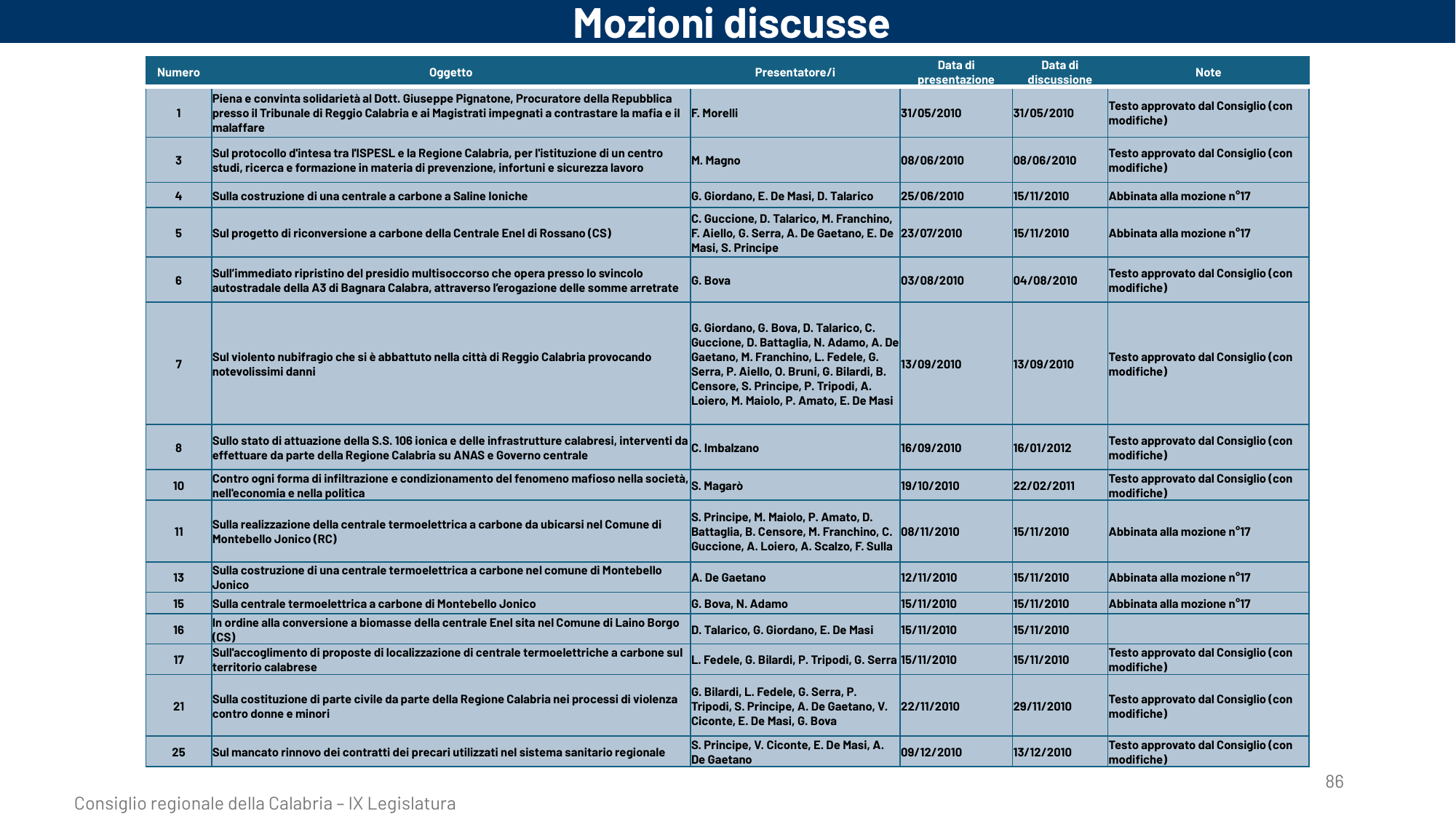

Mozioni discusse
| Numero | Oggetto | Presentatore/i | Data di presentazione | Data di discussione | Note |
| --- | --- | --- | --- | --- | --- |
| 1 | Piena e convinta solidarietà al Dott. Giuseppe Pignatone, Procuratore della Repubblica presso il Tribunale di Reggio Calabria e ai Magistrati impegnati a contrastare la mafia e il malaffare | F. Morelli | 31/05/2010 | 31/05/2010 | Testo approvato dal Consiglio (con modifiche) |
| 3 | Sul protocollo d'intesa tra l'ISPESL e la Regione Calabria, per l'istituzione di un centro studi, ricerca e formazione in materia di prevenzione, infortuni e sicurezza lavoro | M. Magno | 08/06/2010 | 08/06/2010 | Testo approvato dal Consiglio (con modifiche) |
| 4 | Sulla costruzione di una centrale a carbone a Saline Ioniche | G. Giordano, E. De Masi, D. Talarico | 25/06/2010 | 15/11/2010 | Abbinata alla mozione n°17 |
| 5 | Sul progetto di riconversione a carbone della Centrale Enel di Rossano (CS) | C. Guccione, D. Talarico, M. Franchino, F. Aiello, G. Serra, A. De Gaetano, E. De Masi, S. Principe | 23/07/2010 | 15/11/2010 | Abbinata alla mozione n°17 |
| 6 | Sull’immediato ripristino del presidio multisoccorso che opera presso lo svincolo autostradale della A3 di Bagnara Calabra, attraverso l’erogazione delle somme arretrate | G. Bova | 03/08/2010 | 04/08/2010 | Testo approvato dal Consiglio (con modifiche) |
| 7 | Sul violento nubifragio che si è abbattuto nella città di Reggio Calabria provocando notevolissimi danni | G. Giordano, G. Bova, D. Talarico, C. Guccione, D. Battaglia, N. Adamo, A. De Gaetano, M. Franchino, L. Fedele, G. Serra, P. Aiello, O. Bruni, G. Bilardi, B. Censore, S. Principe, P. Tripodi, A. Loiero, M. Maiolo, P. Amato, E. De Masi | 13/09/2010 | 13/09/2010 | Testo approvato dal Consiglio (con modifiche) |
| 8 | Sullo stato di attuazione della S.S. 106 ionica e delle infrastrutture calabresi, interventi da effettuare da parte della Regione Calabria su ANAS e Governo centrale | C. Imbalzano | 16/09/2010 | 16/01/2012 | Testo approvato dal Consiglio (con modifiche) |
| 10 | Contro ogni forma di infiltrazione e condizionamento del fenomeno mafioso nella società, nell'economia e nella politica | S. Magarò | 19/10/2010 | 22/02/2011 | Testo approvato dal Consiglio (con modifiche) |
| 11 | Sulla realizzazione della centrale termoelettrica a carbone da ubicarsi nel Comune di Montebello Jonico (RC) | S. Principe, M. Maiolo, P. Amato, D. Battaglia, B. Censore, M. Franchino, C. Guccione, A. Loiero, A. Scalzo, F. Sulla | 08/11/2010 | 15/11/2010 | Abbinata alla mozione n°17 |
| 13 | Sulla costruzione di una centrale termoelettrica a carbone nel comune di Montebello Jonico | A. De Gaetano | 12/11/2010 | 15/11/2010 | Abbinata alla mozione n°17 |
| 15 | Sulla centrale termoelettrica a carbone di Montebello Jonico | G. Bova, N. Adamo | 15/11/2010 | 15/11/2010 | Abbinata alla mozione n°17 |
| 16 | In ordine alla conversione a biomasse della centrale Enel sita nel Comune di Laino Borgo (CS) | D. Talarico, G. Giordano, E. De Masi | 15/11/2010 | 15/11/2010 |  |
| 17 | Sull'accoglimento di proposte di localizzazione di centrale termoelettriche a carbone sul territorio calabrese | L. Fedele, G. Bilardi, P. Tripodi, G. Serra | 15/11/2010 | 15/11/2010 | Testo approvato dal Consiglio (con modifiche) |
| 21 | Sulla costituzione di parte civile da parte della Regione Calabria nei processi di violenza contro donne e minori | G. Bilardi, L. Fedele, G. Serra, P. Tripodi, S. Principe, A. De Gaetano, V. Ciconte, E. De Masi, G. Bova | 22/11/2010 | 29/11/2010 | Testo approvato dal Consiglio (con modifiche) |
| 25 | Sul mancato rinnovo dei contratti dei precari utilizzati nel sistema sanitario regionale | S. Principe, V. Ciconte, E. De Masi, A. De Gaetano | 09/12/2010 | 13/12/2010 | Testo approvato dal Consiglio (con modifiche) |
86
Consiglio regionale della Calabria – IX Legislatura